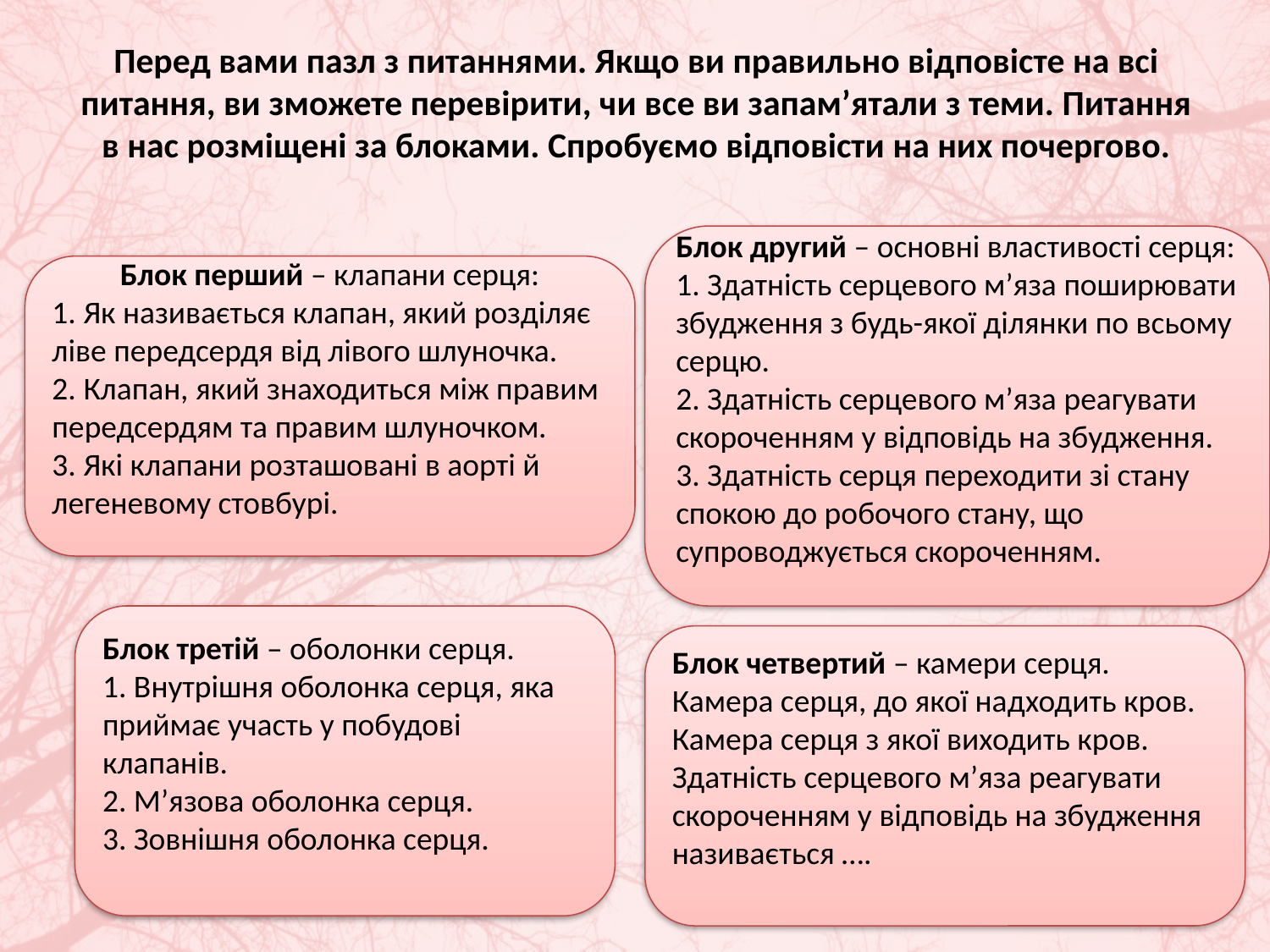

# Перед вами пазл з питаннями. Якщо ви правильно відповісте на всі питання, ви зможете перевірити, чи все ви запам’ятали з теми. Питання в нас розміщені за блоками. Спробуємо відповісти на них почергово.
Блок другий – основні властивості серця:
1. Здатність серцевого м’яза поширювати збудження з будь-якої ділянки по всьому серцю.
2. Здатність серцевого м’яза реагувати скороченням у відповідь на збудження.
3. Здатність серця переходити зі стану спокою до робочого стану, що супроводжується скороченням.

Блок перший – клапани серця:
1. Як називається клапан, який розділяє ліве передсердя від лівого шлуночка.
2. Клапан, який знаходиться між правим передсердям та правим шлуночком.
3. Які клапани розташовані в аорті й легеневому стовбурі.

Блок третій – оболонки серця.
1. Внутрішня оболонка серця, яка приймає участь у побудові клапанів.
2. М’язова оболонка серця.
3. Зовнішня оболонка серця.

Блок четвертий – камери серця.
Камера серця, до якої надходить кров.
Камера серця з якої виходить кров.
Здатність серцевого м’яза реагувати скороченням у відповідь на збудження називається ….